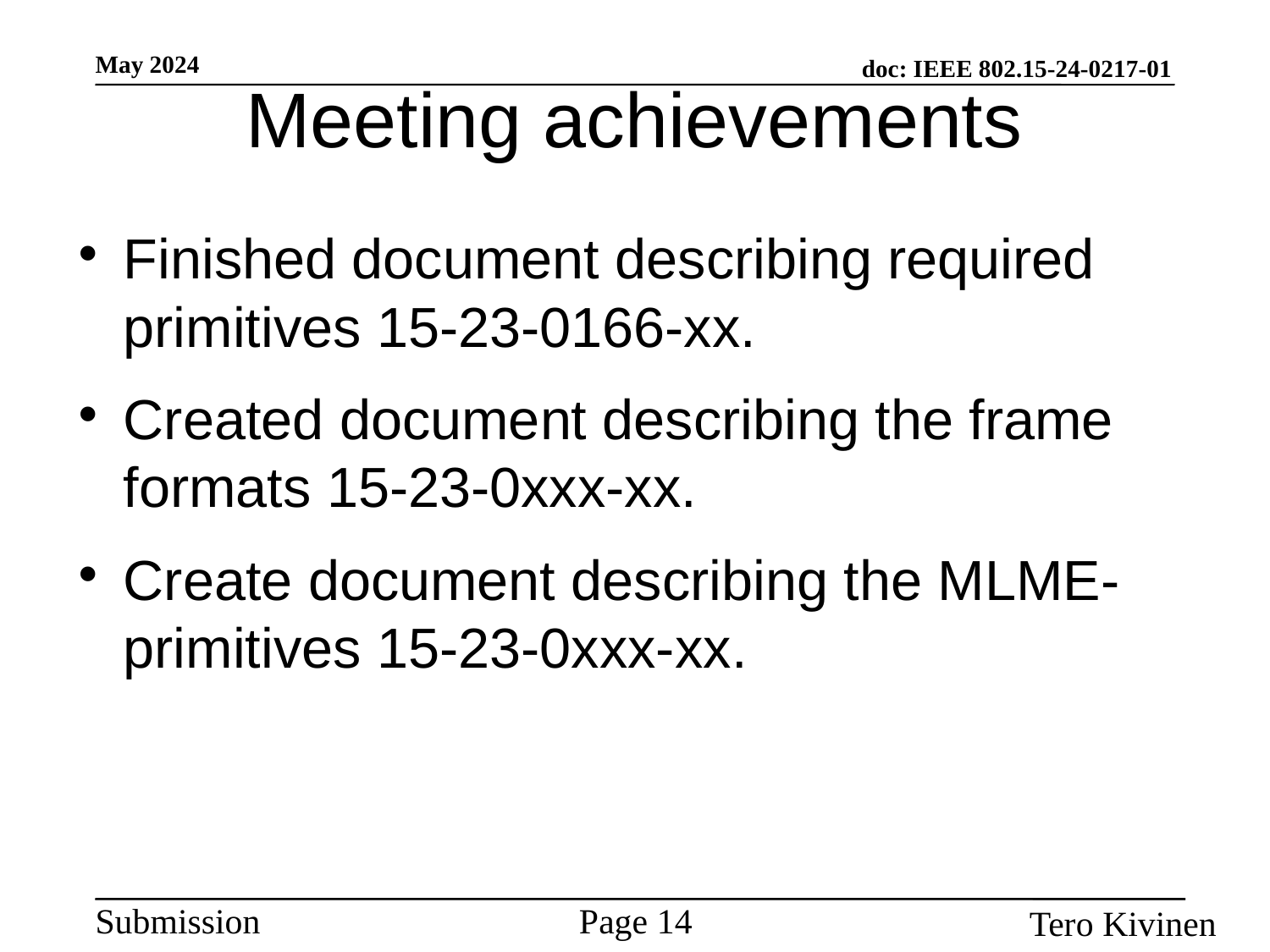

Meeting achievements
#

Finished document describing required primitives 15-23-0166-xx.
Created document describing the frame formats 15-23-0xxx-xx.
Create document describing the MLME-primitives 15-23-0xxx-xx.